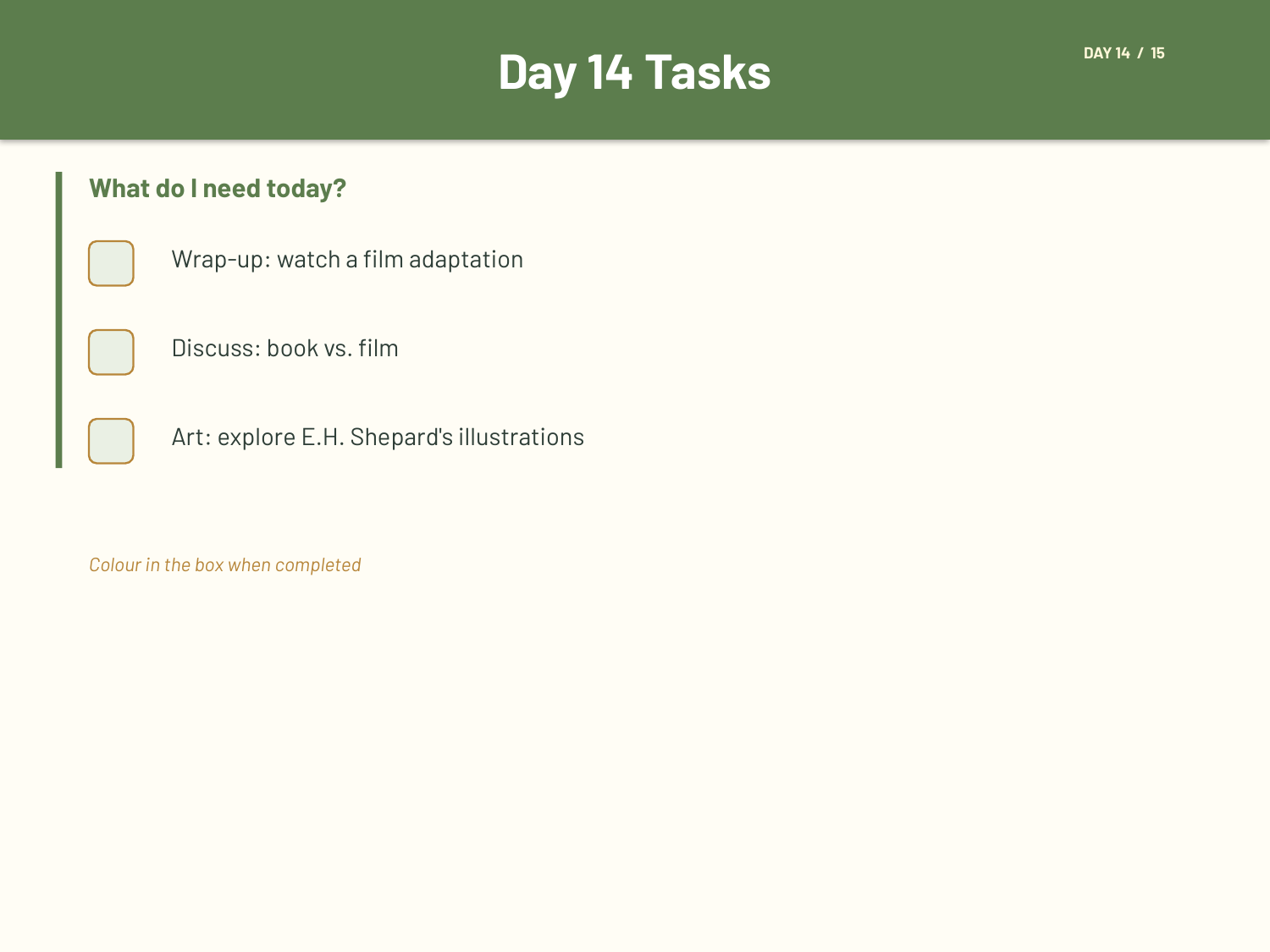

Day 14 Tasks
DAY 14  /  15
What do I need today?

Wrap-up: watch a film adaptation

Discuss: book vs. film

Art: explore E.H. Shepard's illustrations

Colour in the box when completed